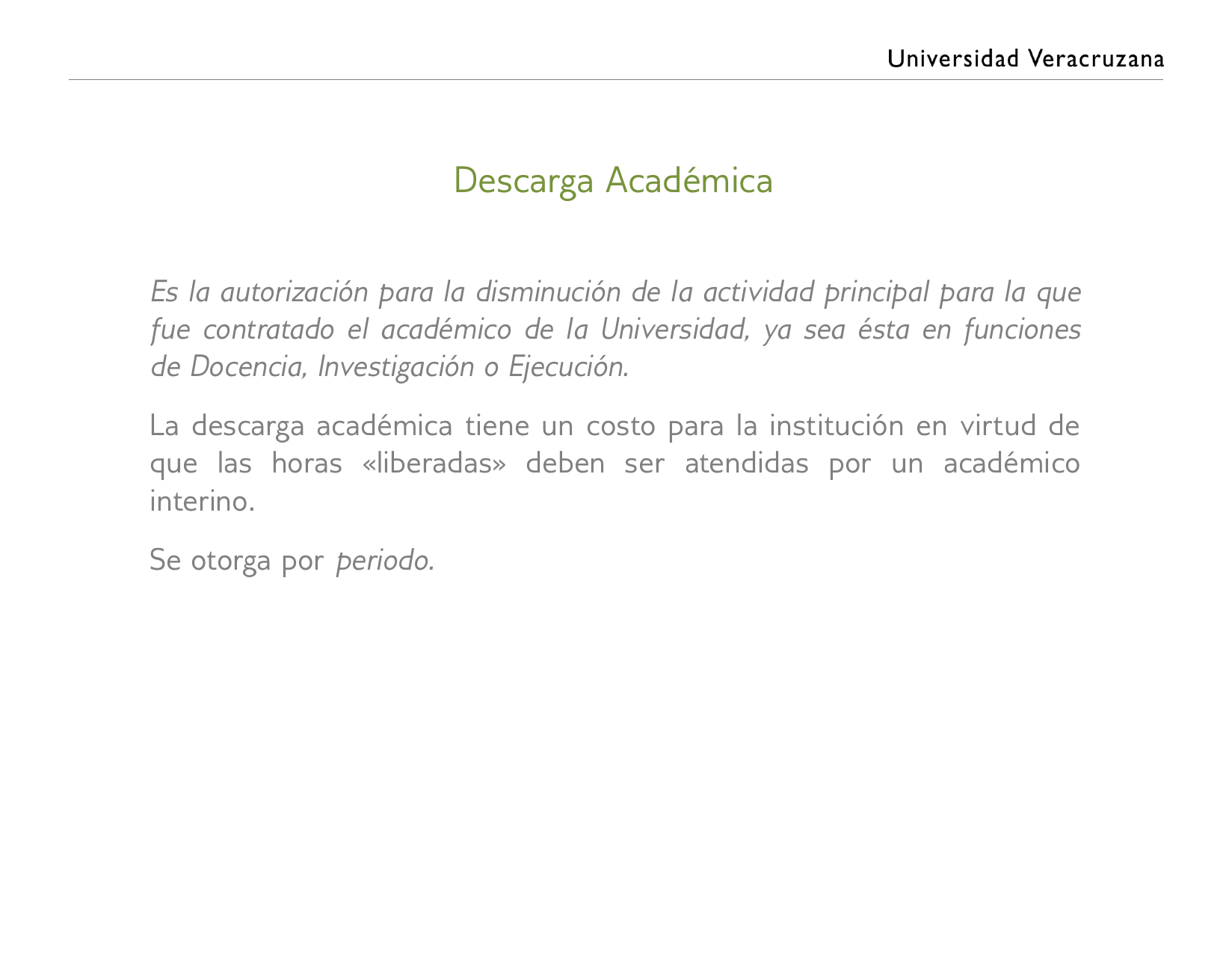

# Descarga Académica
Es la autorización para la disminución de la actividad principal para la que fue contratado el académico de la Universidad, ya sea ésta en funciones de Docencia, Investigación o Ejecución.
La descarga académica tiene un costo para la institución en virtud de que las horas «liberadas» deben ser atendidas por un académico interino.
Se otorga por periodo.